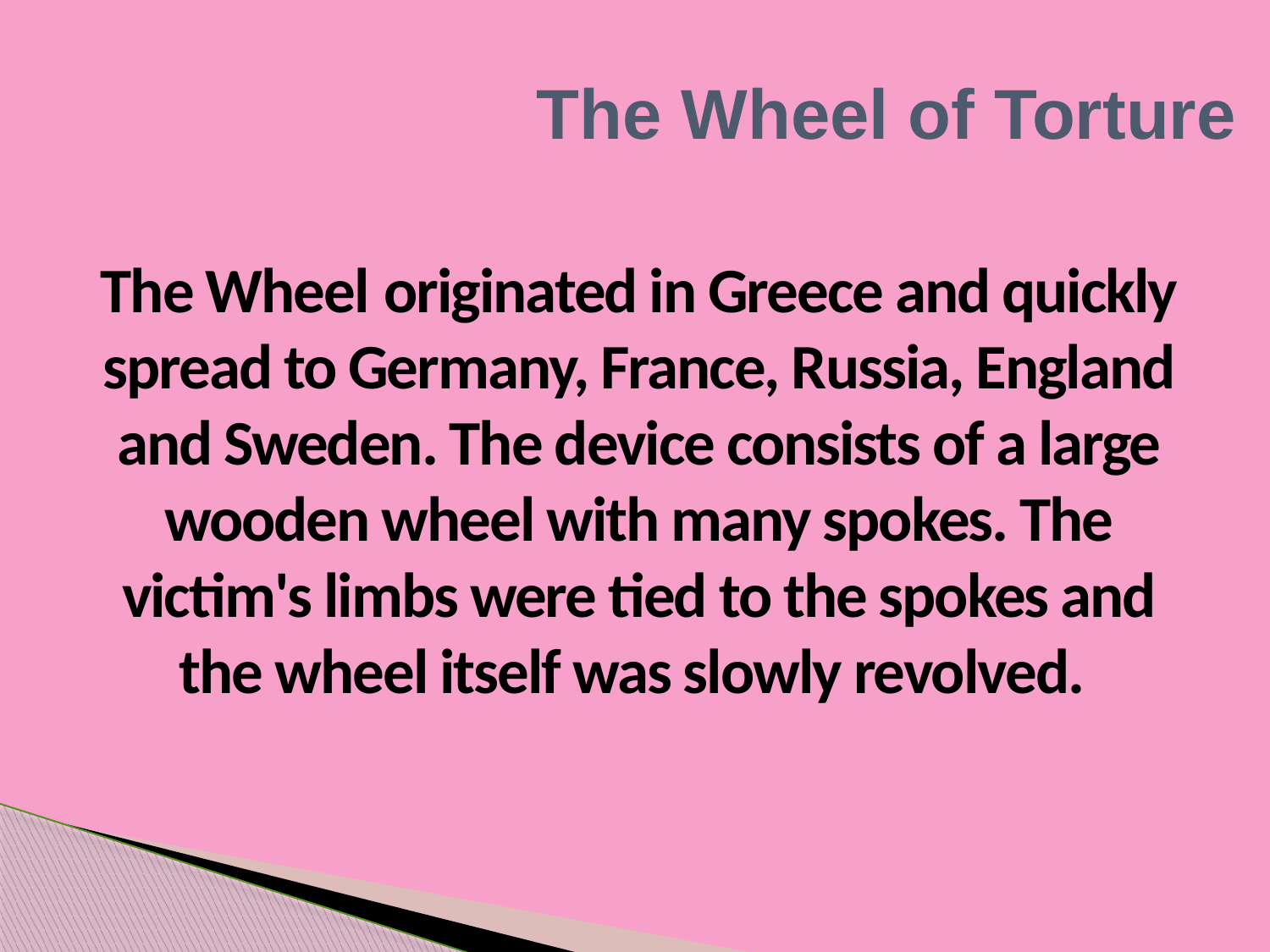

# The Wheel of Torture
The Wheel originated in Greece and quickly spread to Germany, France, Russia, England and Sweden. The device consists of a large wooden wheel with many spokes. The victim's limbs were tied to the spokes and the wheel itself was slowly revolved.